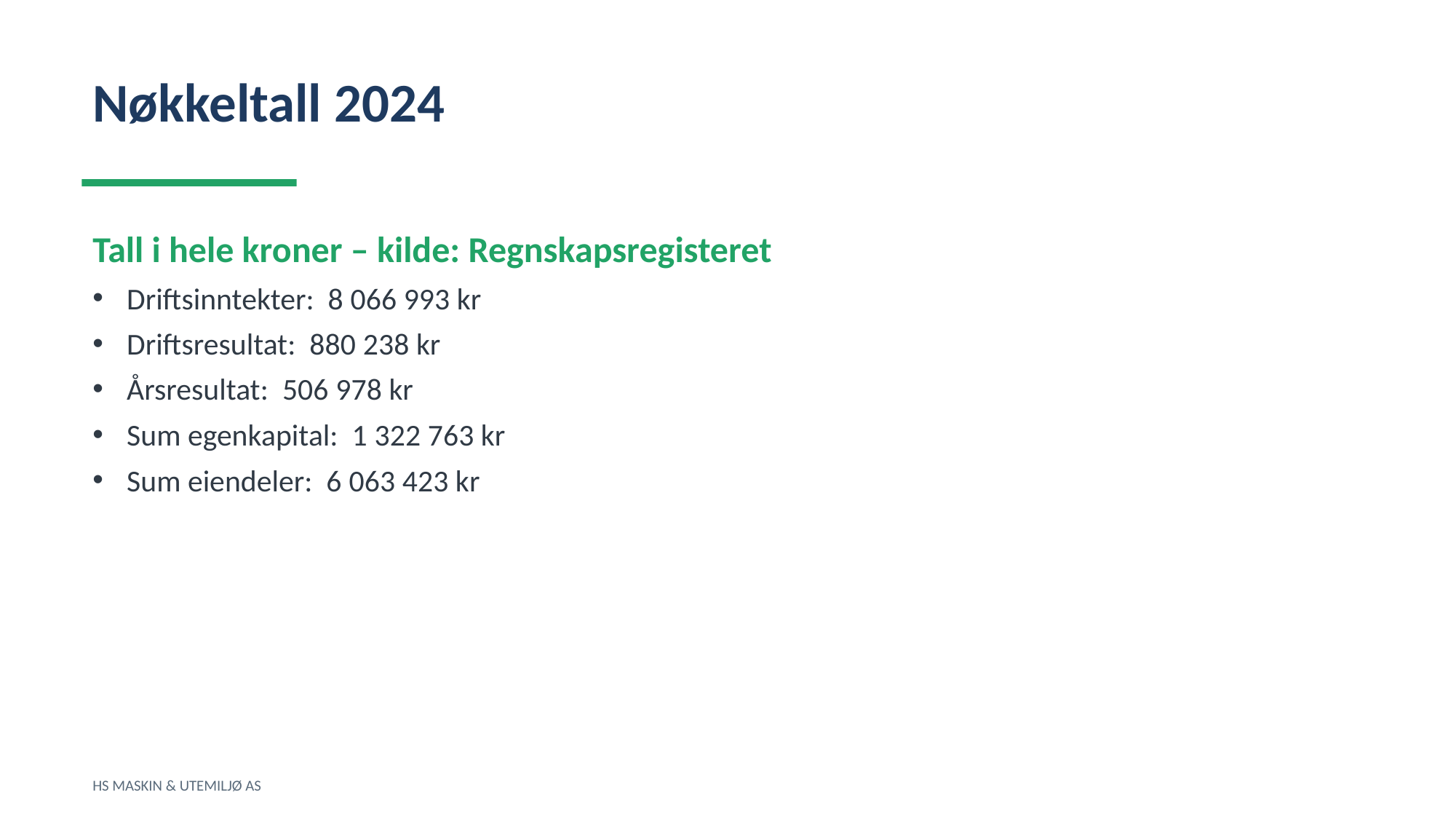

Nøkkeltall 2024

Tall i hele kroner – kilde: Regnskapsregisteret
Driftsinntekter:  8 066 993 kr
Driftsresultat:  880 238 kr
Årsresultat:  506 978 kr
Sum egenkapital:  1 322 763 kr
Sum eiendeler:  6 063 423 kr
HS MASKIN & UTEMILJØ AS